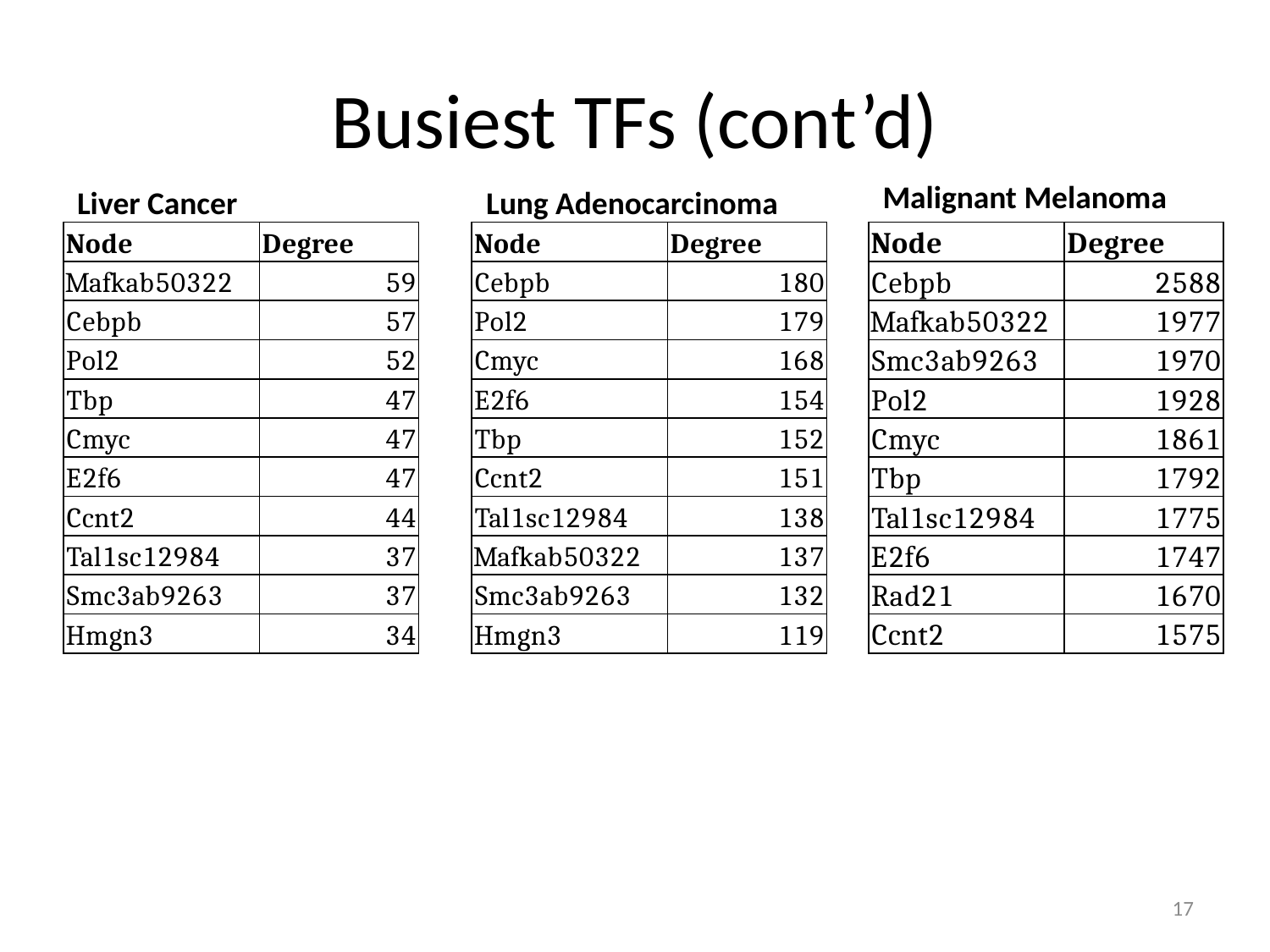

# Busiest TFs (cont’d)
Malignant Melanoma
Liver Cancer
Lung Adenocarcinoma
| Node | Degree |
| --- | --- |
| Mafkab50322 | 59 |
| Cebpb | 57 |
| Pol2 | 52 |
| Tbp | 47 |
| Cmyc | 47 |
| E2f6 | 47 |
| Ccnt2 | 44 |
| Tal1sc12984 | 37 |
| Smc3ab9263 | 37 |
| Hmgn3 | 34 |
| Node | Degree |
| --- | --- |
| Cebpb | 180 |
| Pol2 | 179 |
| Cmyc | 168 |
| E2f6 | 154 |
| Tbp | 152 |
| Ccnt2 | 151 |
| Tal1sc12984 | 138 |
| Mafkab50322 | 137 |
| Smc3ab9263 | 132 |
| Hmgn3 | 119 |
| Node | Degree |
| --- | --- |
| Cebpb | 2588 |
| Mafkab50322 | 1977 |
| Smc3ab9263 | 1970 |
| Pol2 | 1928 |
| Cmyc | 1861 |
| Tbp | 1792 |
| Tal1sc12984 | 1775 |
| E2f6 | 1747 |
| Rad21 | 1670 |
| Ccnt2 | 1575 |
17